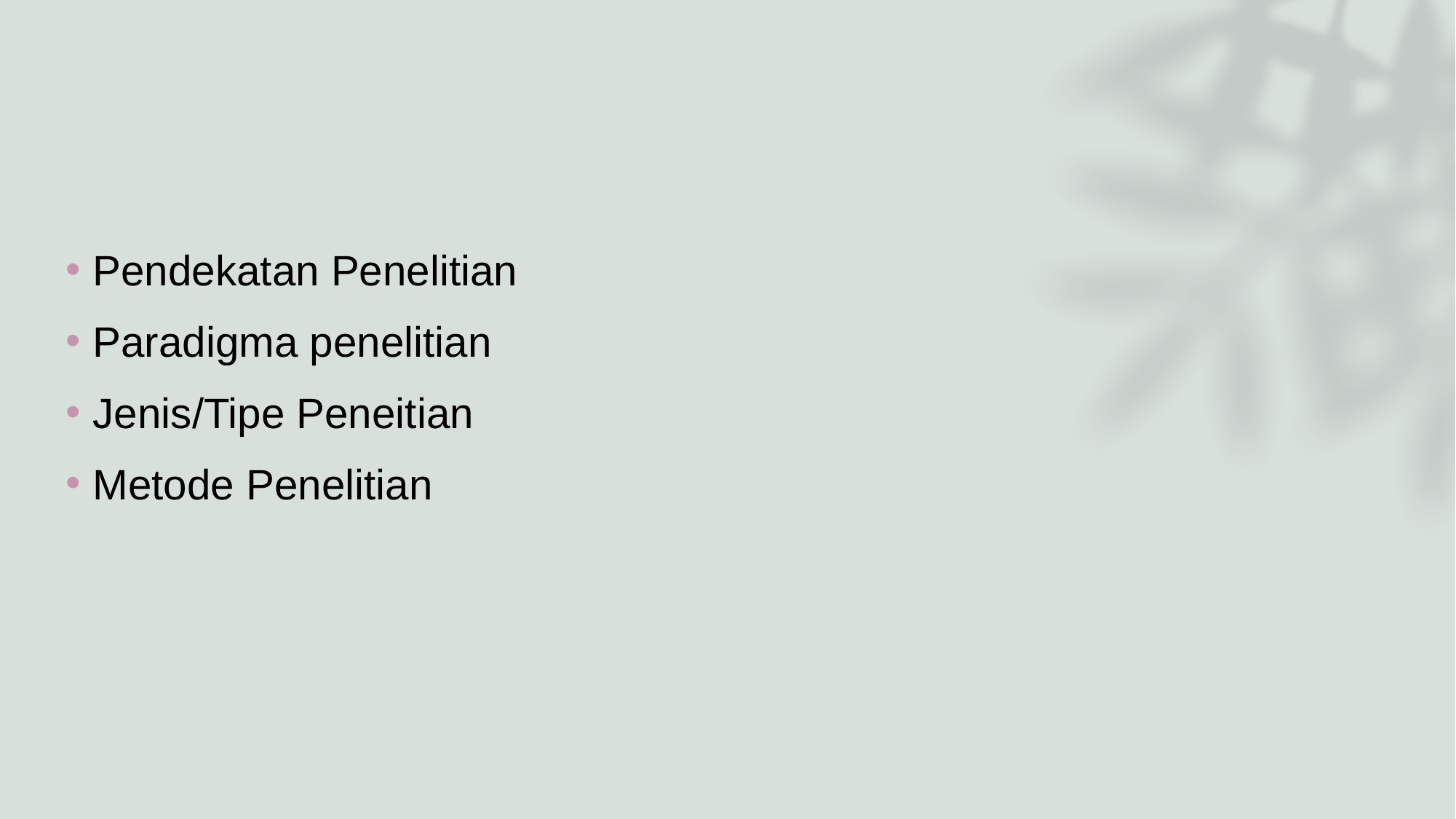

#
Pendekatan Penelitian
Paradigma penelitian
Jenis/Tipe Peneitian
Metode Penelitian